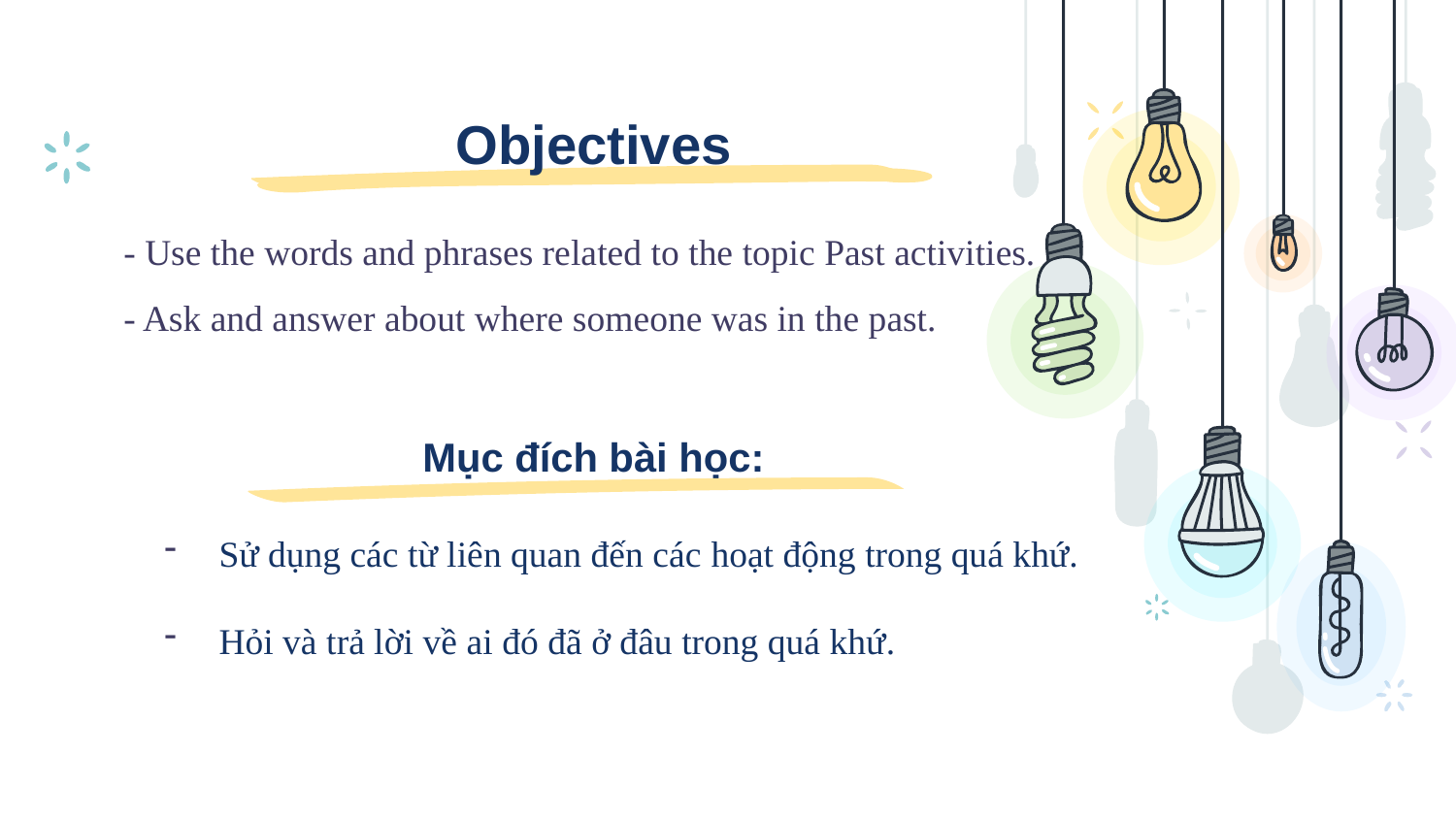

Objectives

 - Use the words and phrases related to the topic Past activities.
 - Ask and answer about where someone was in the past.
Mục đích bài học:
Sử dụng các từ liên quan đến các hoạt động trong quá khứ.
Hỏi và trả lời về ai đó đã ở đâu trong quá khứ.